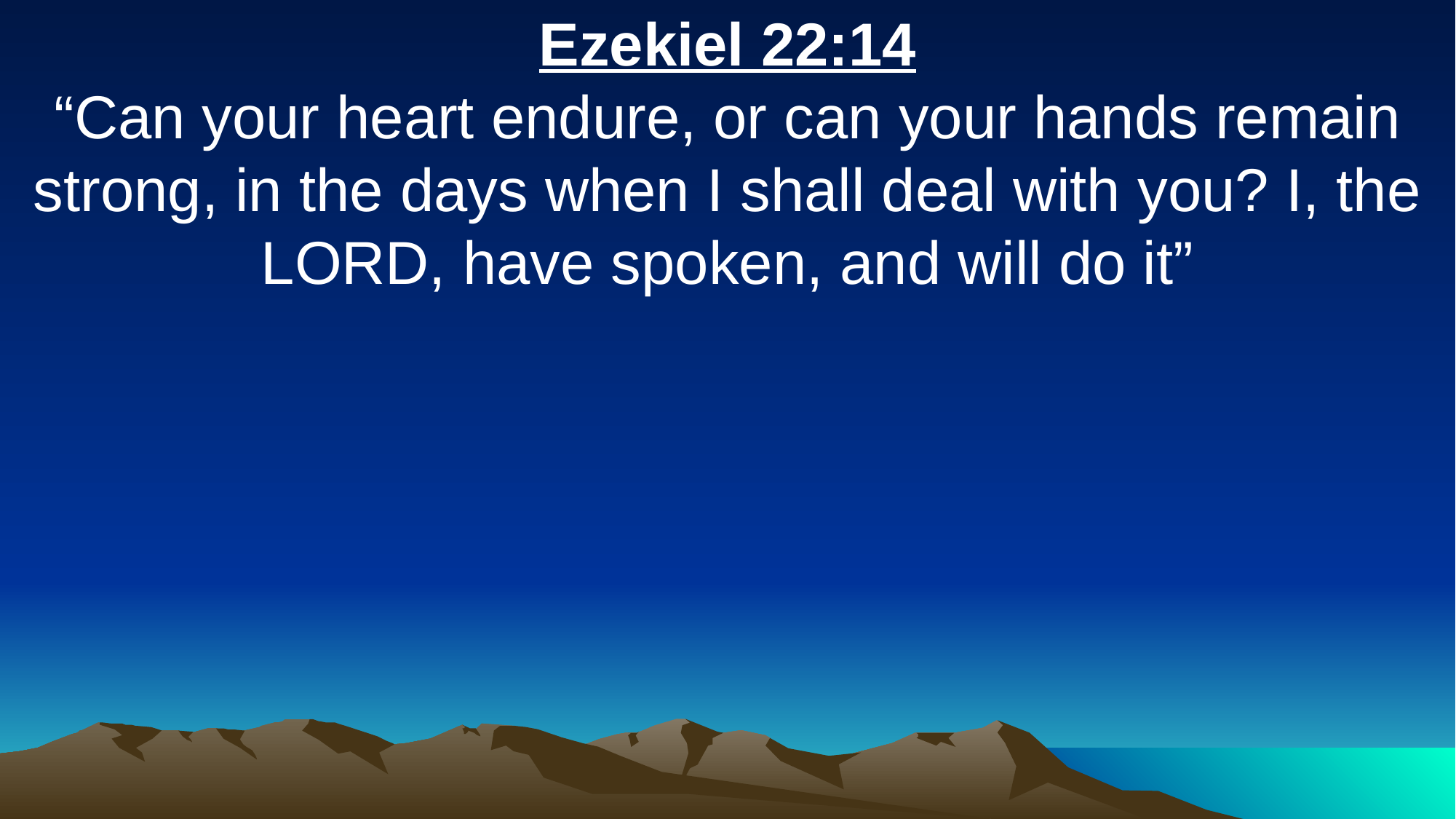

Ezekiel 22:14
“Can your heart endure, or can your hands remain strong, in the days when I shall deal with you? I, the LORD, have spoken, and will do it”